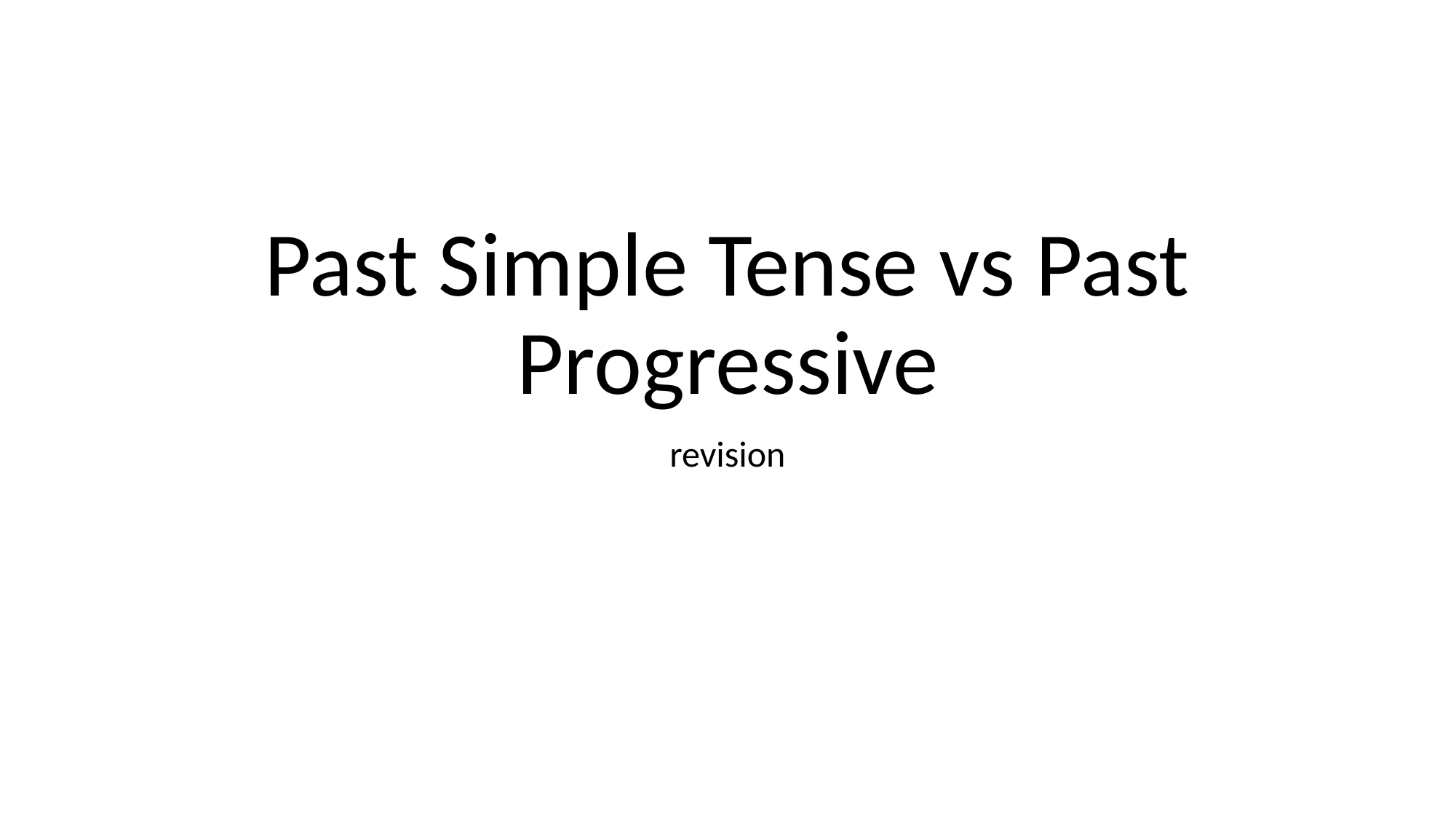

# Past Simple Tense vs Past Progressive
revision